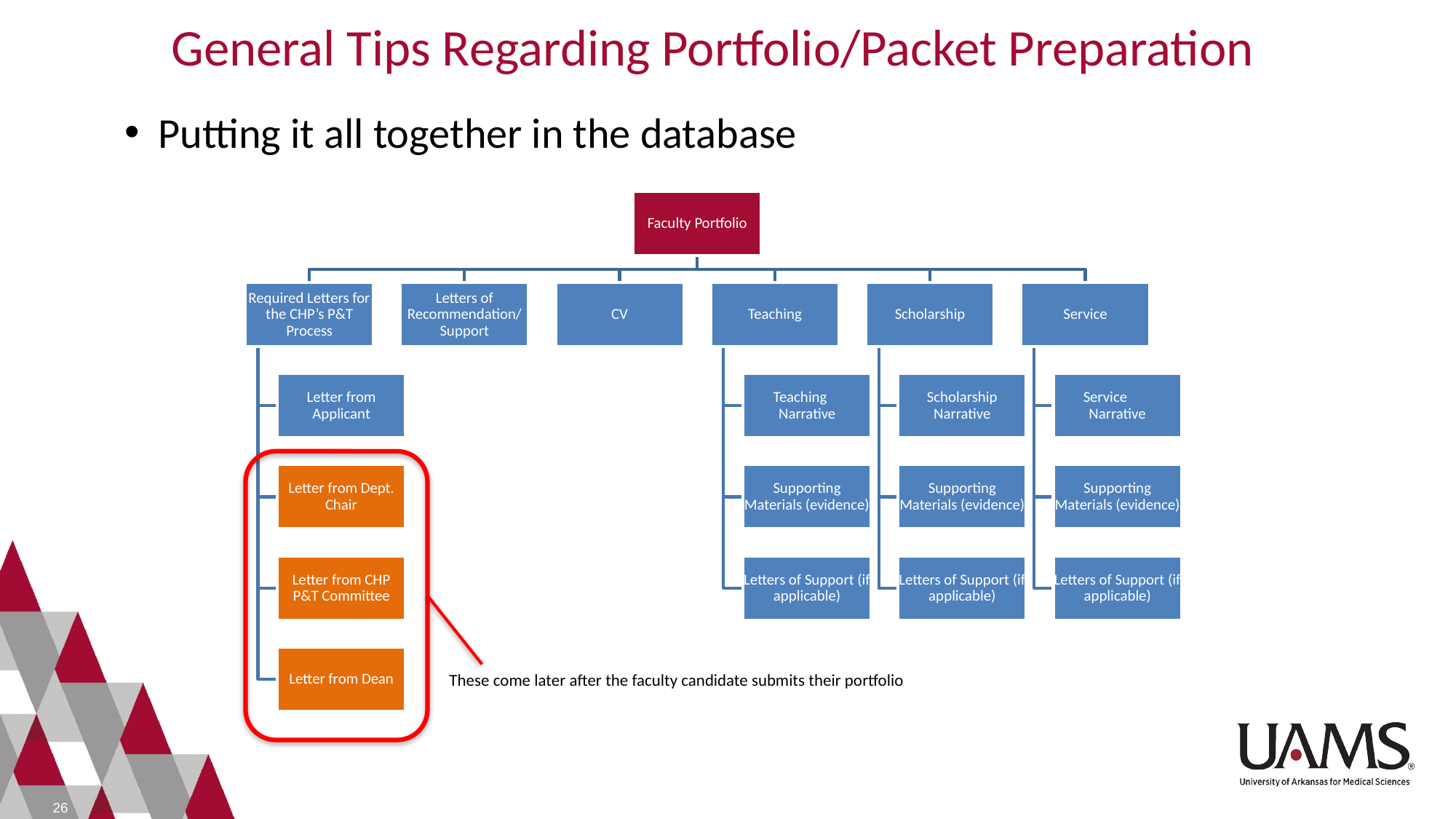

General Tips Regarding Portfolio/Packet Preparation
Putting it all together in the database
Faculty Portfolio
Required Letters for the CHP’s P&T Process
Letter from Applicant
Letter from Dept. Chair
Letter from CHP P&T Committee
Letter from Dean
Letters of Recommendation/ Support
CV
Teaching
Teaching     Narrative
Supporting Materials (evidence)
Letters of Support (if applicable)
Scholarship
Scholarship Narrative
Supporting Materials (evidence)
Letters of Support (if applicable)
Service
Service        Narrative
Supporting Materials (evidence)
Letters of Support (if applicable)

These come later after the faculty candidate submits their portfolio